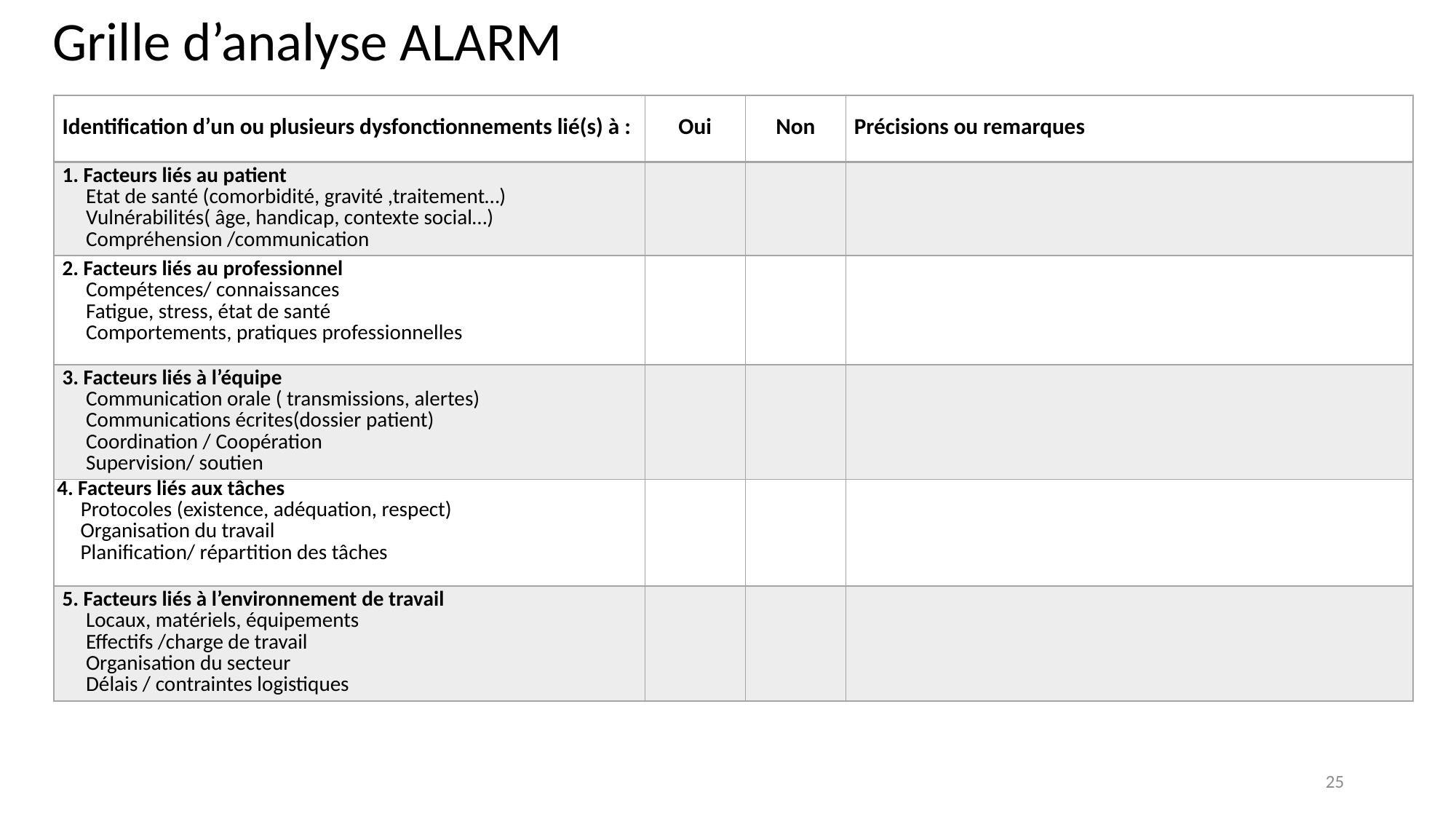

Grille d’analyse ALARM
| Identification d’un ou plusieurs dysfonctionnements lié(s) à : | Oui | Non | Précisions ou remarques |
| --- | --- | --- | --- |
| 1. Facteurs liés au patient Etat de santé (comorbidité, gravité ,traitement…) Vulnérabilités( âge, handicap, contexte social…) Compréhension /communication |  |  |  |
| 2. Facteurs liés au professionnel Compétences/ connaissances Fatigue, stress, état de santé Comportements, pratiques professionnelles |  |  |  |
| 3. Facteurs liés à l’équipe Communication orale ( transmissions, alertes) Communications écrites(dossier patient) Coordination / Coopération Supervision/ soutien |  |  |  |
| 4. Facteurs liés aux tâches Protocoles (existence, adéquation, respect) Organisation du travail Planification/ répartition des tâches liés aux tâches |  |  |  |
| 5. Facteurs liés à l’environnement de travail Locaux, matériels, équipements Effectifs /charge de travail Organisation du secteur Délais / contraintes logistiques |  |  |  |
25